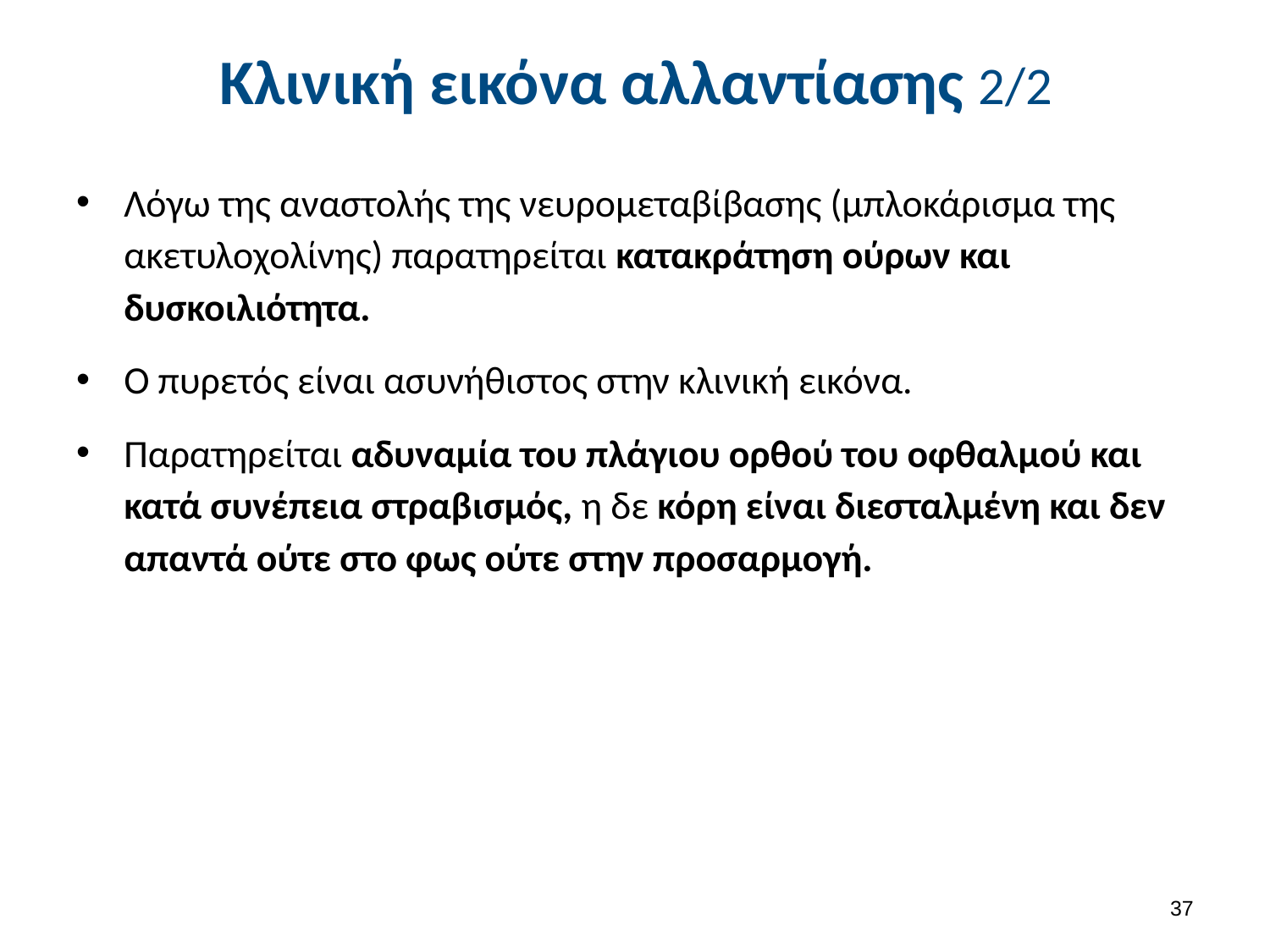

# Κλινική εικόνα αλλαντίασης 2/2
Λόγω της αναστολής της νευρομεταβίβασης (μπλοκάρισμα της ακετυλοχολίνης) παρατηρείται κατακράτηση ούρων και δυσκοιλιότητα.
Ο πυρετός είναι ασυνήθιστος στην κλινική εικόνα.
Παρατηρείται αδυναμία του πλάγιου ορθού του οφθαλμού και κατά συνέπεια στραβισμός, η δε κόρη είναι διεσταλμένη και δεν απαντά ούτε στο φως ούτε στην προσαρμογή.
37